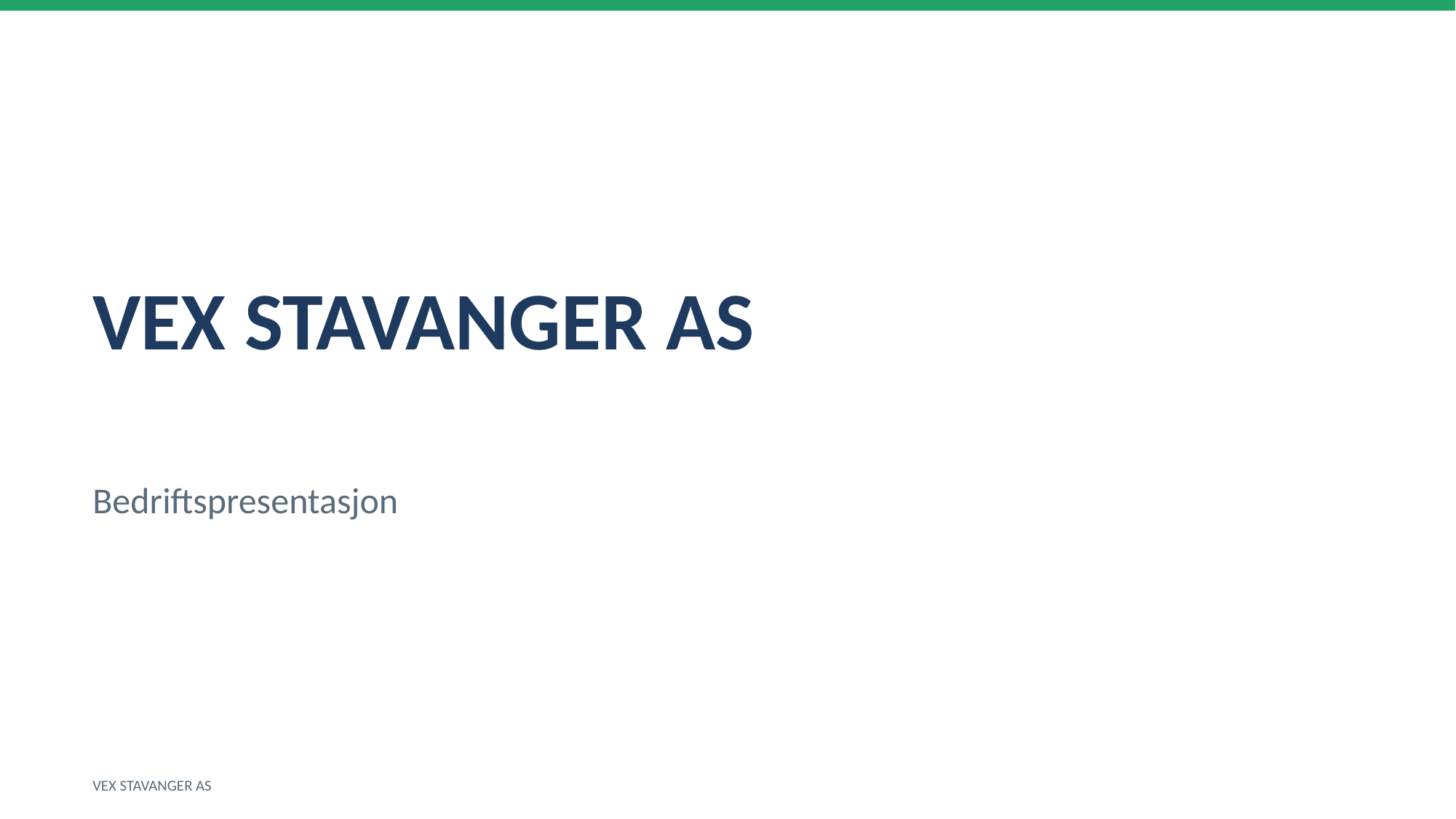

VEX STAVANGER AS
Bedriftspresentasjon
VEX STAVANGER AS